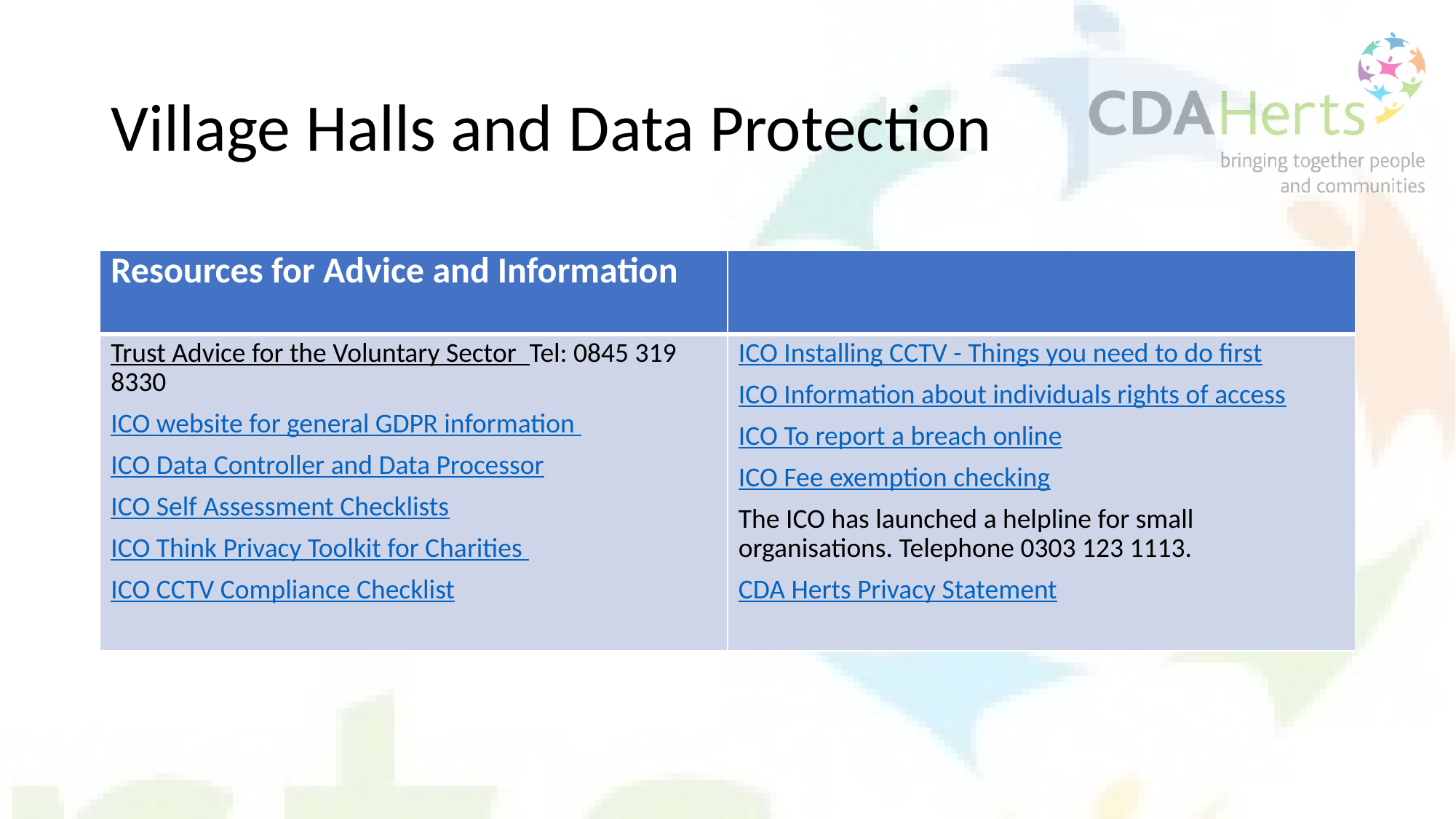

# Village Halls and Data Protection
| Resources for Advice and Information |  |
| --- | --- |
| Trust Advice for the Voluntary Sector Tel: 0845 319 8330 ICO website for general GDPR information ICO Data Controller and Data Processor ICO Self Assessment Checklists ICO Think Privacy Toolkit for Charities ICO CCTV Compliance Checklist | ICO Installing CCTV - Things you need to do first ICO Information about individuals rights of access ICO To report a breach online ICO Fee exemption checking The ICO has launched a helpline for small organisations. Telephone 0303 123 1113. CDA Herts Privacy Statement |